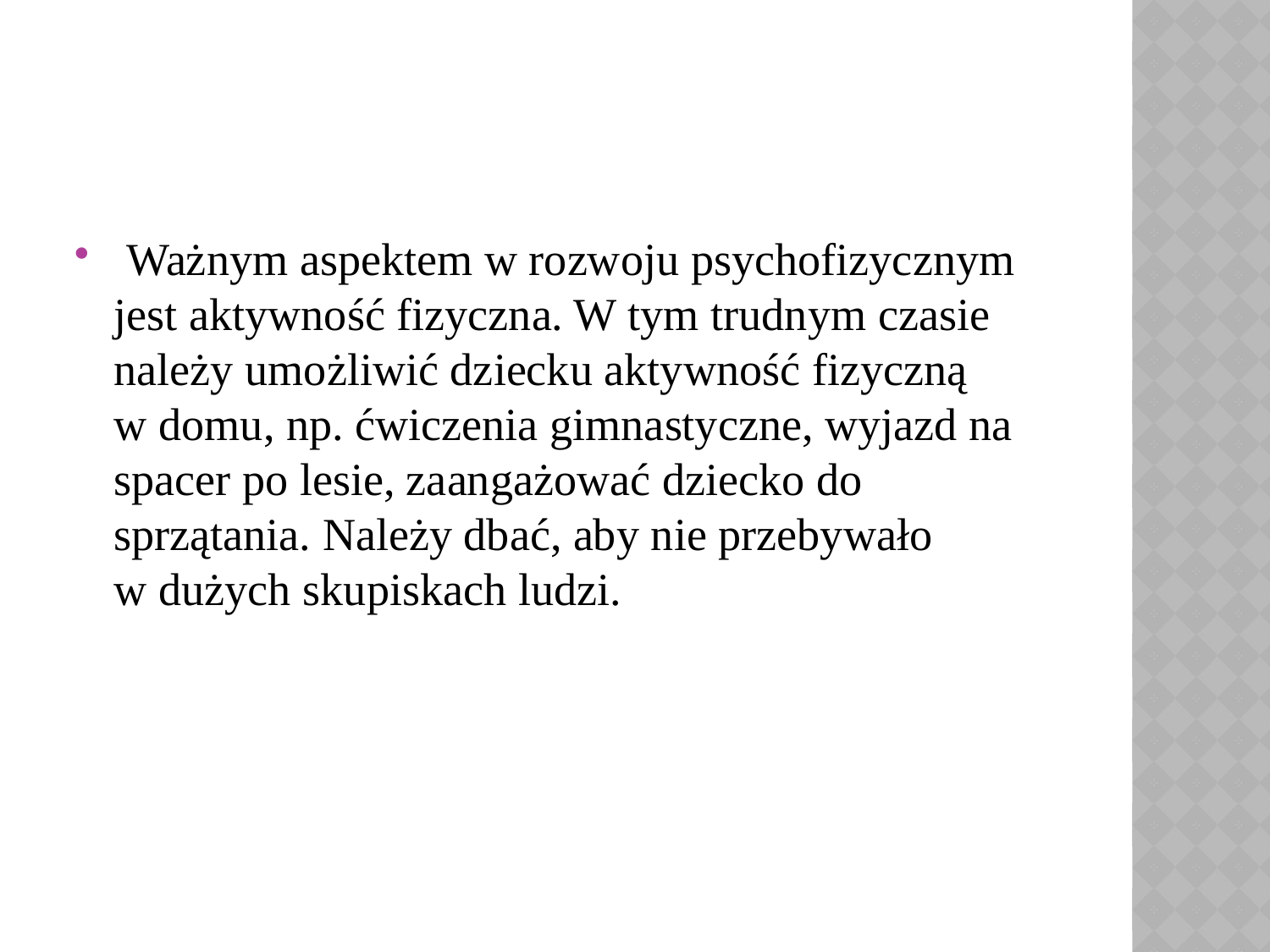

Ważnym aspektem w rozwoju psychofizycznym jest aktywność fizyczna. W tym trudnym czasie  należy umożliwić dziecku aktywność fizyczną     w domu, np. ćwiczenia gimnastyczne, wyjazd na spacer po lesie, zaangażować dziecko do sprzątania. Należy dbać, aby nie przebywało        w dużych skupiskach ludzi.